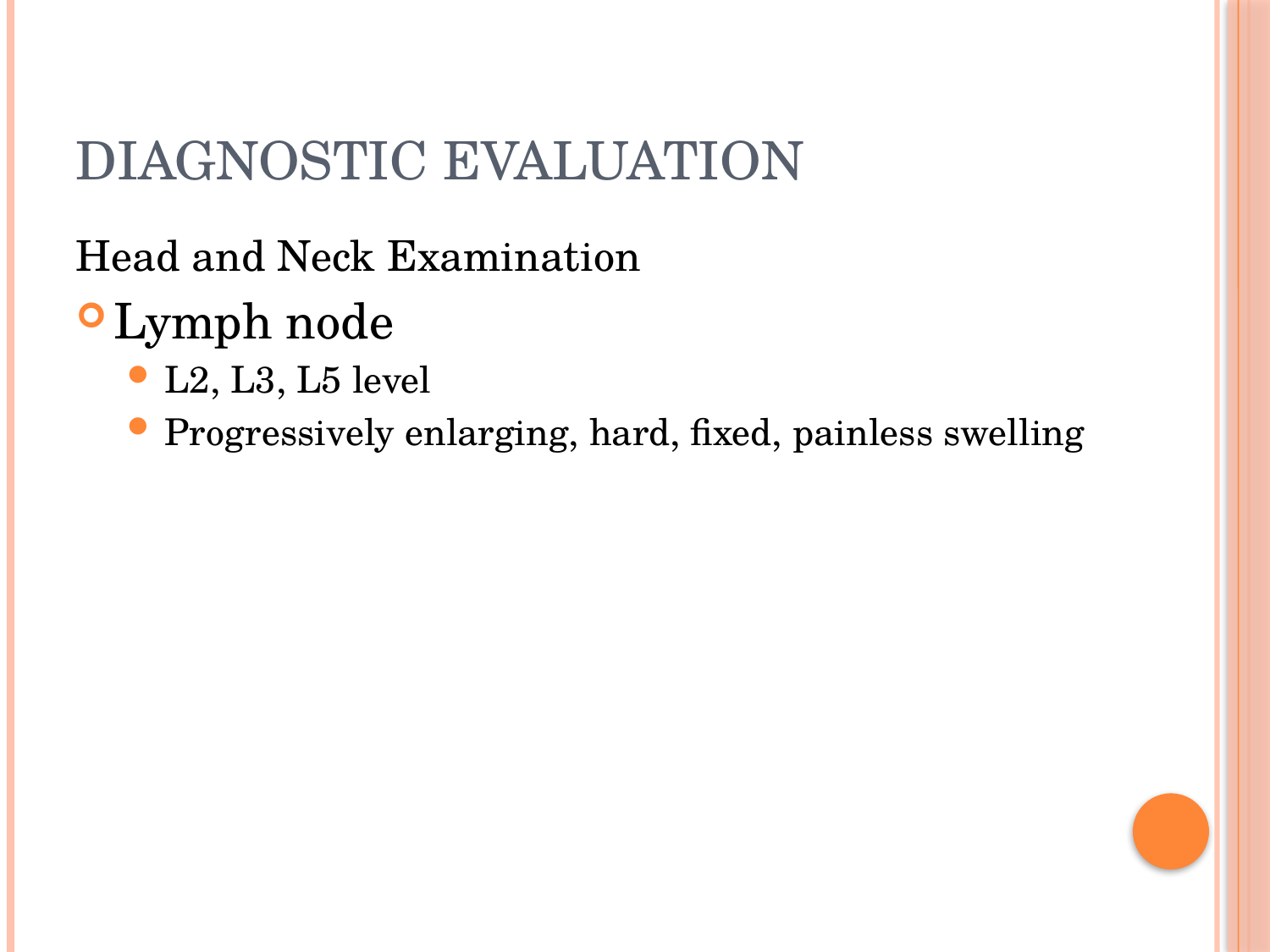

# Diagnostic Evaluation
Head and Neck Examination
Lymph node
L2, L3, L5 level
Progressively enlarging, hard, fixed, painless swelling